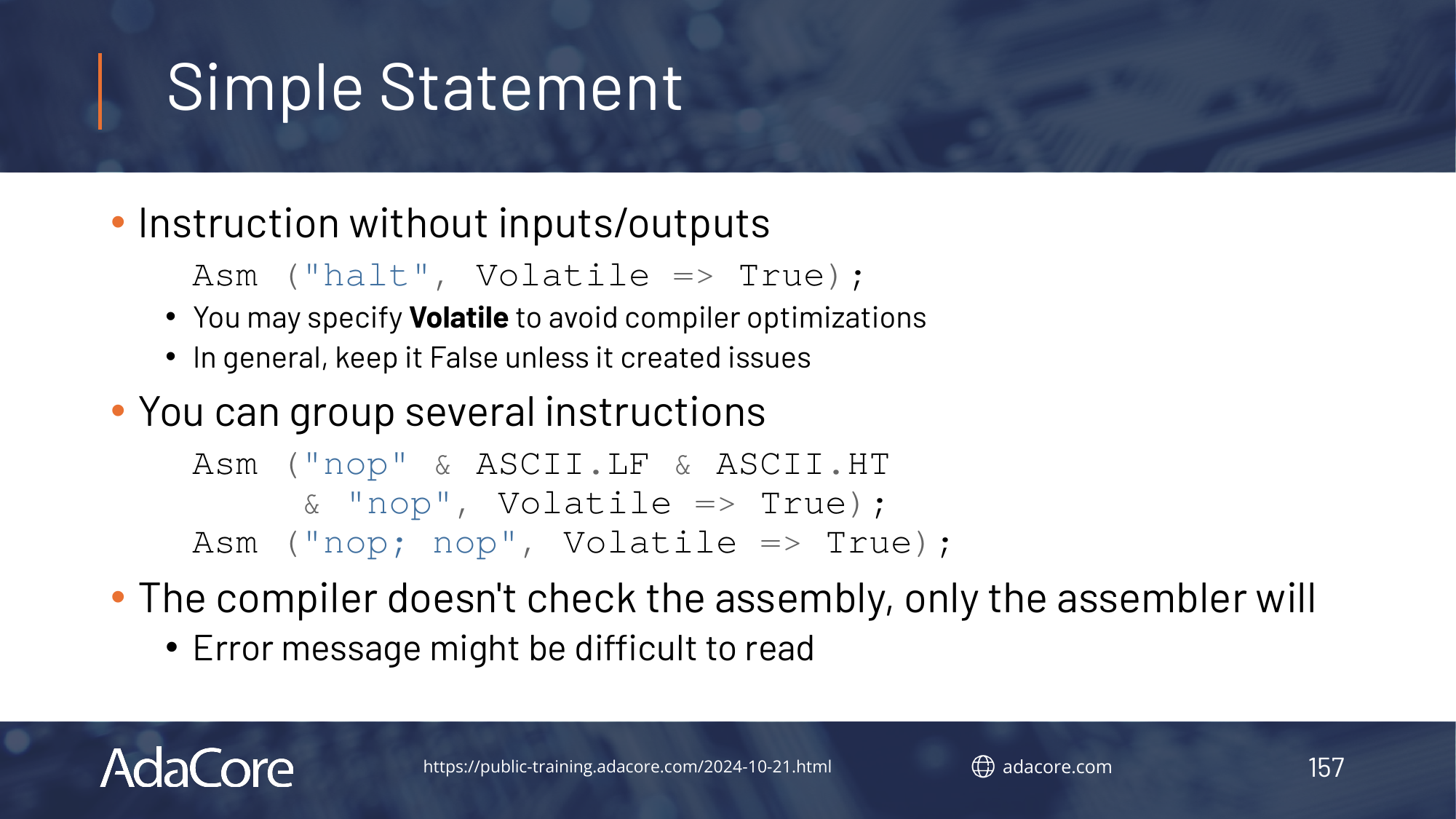

# Simple Statement
Instruction without inputs/outputs
Asm ("halt", Volatile => True);
You may specify Volatile to avoid compiler optimizations
In general, keep it False unless it created issues
You can group several instructions
Asm ("nop" & ASCII.LF & ASCII.HT
     & "nop", Volatile => True);
Asm ("nop; nop", Volatile => True);
The compiler doesn't check the assembly, only the assembler will
Error message might be difficult to read
157